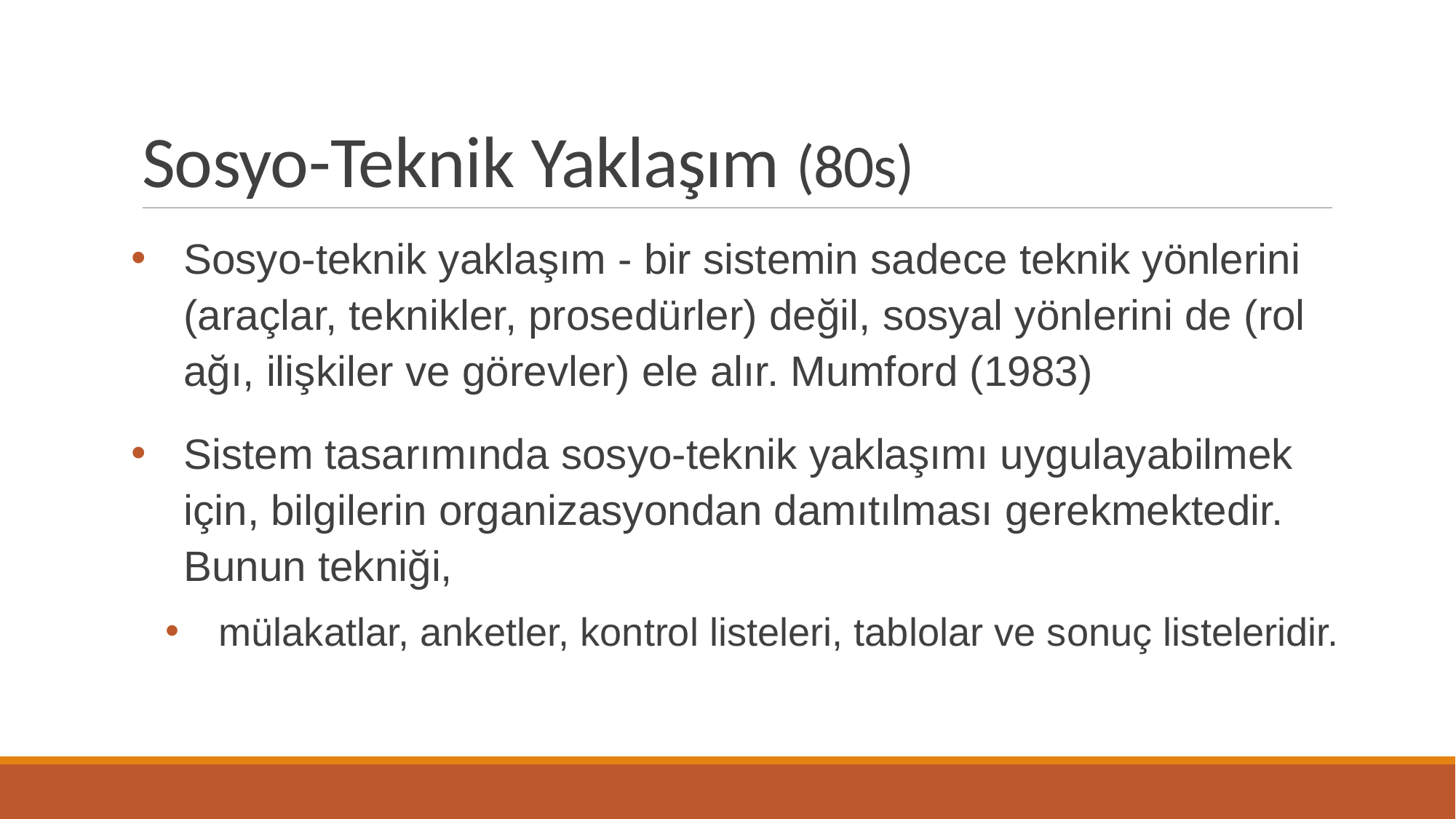

# Sosyo-Teknik Yaklaşım (80s)
Sosyo-teknik yaklaşım - bir sistemin sadece teknik yönlerini (araçlar, teknikler, prosedürler) değil, sosyal yönlerini de (rol ağı, ilişkiler ve görevler) ele alır. Mumford (1983)
Sistem tasarımında sosyo-teknik yaklaşımı uygulayabilmek için, bilgilerin organizasyondan damıtılması gerekmektedir. Bunun tekniği,
mülakatlar, anketler, kontrol listeleri, tablolar ve sonuç listeleridir.